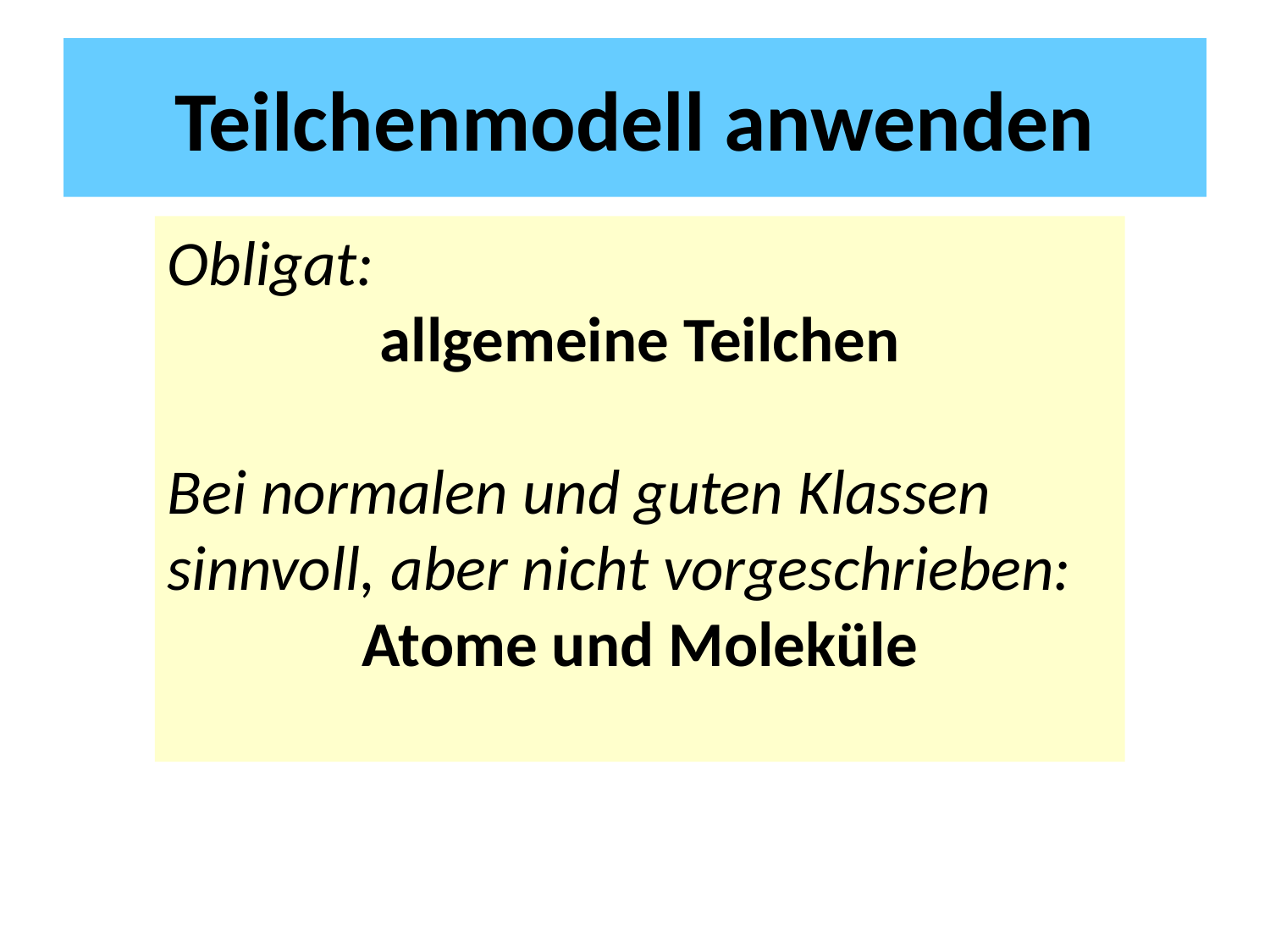

# Teilchenmodell anwenden
Obligat:
allgemeine Teilchen

Bei normalen und guten Klassen sinnvoll, aber nicht vorgeschrieben:
Atome und Moleküle